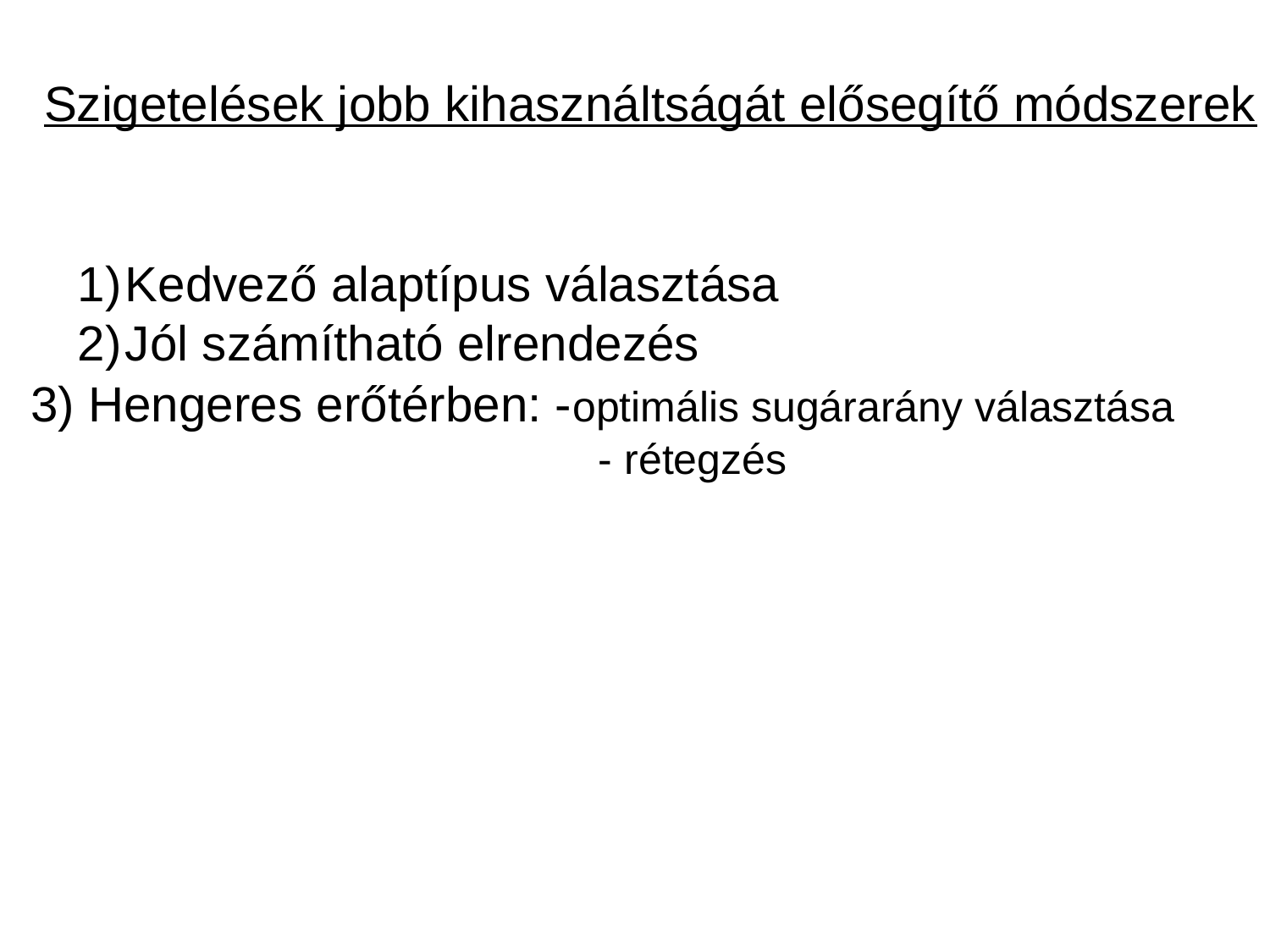

Szigetelések jobb kihasználtságát elősegítő módszerek
Kedvező alaptípus választása
Jól számítható elrendezés
3) Hengeres erőtérben: -optimális sugárarány választása
					 - rétegzés